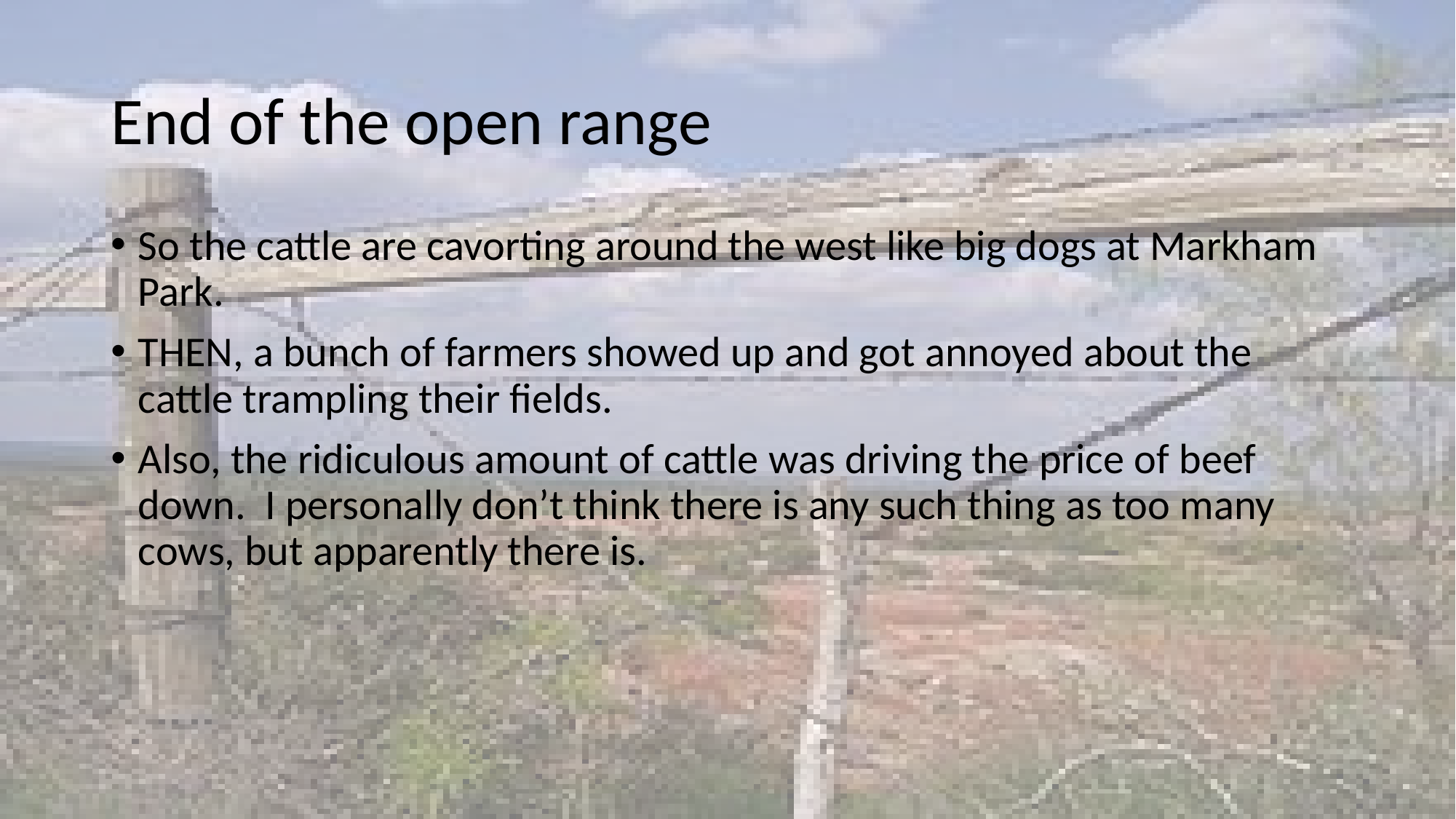

# End of the open range
So the cattle are cavorting around the west like big dogs at Markham Park.
THEN, a bunch of farmers showed up and got annoyed about the cattle trampling their fields.
Also, the ridiculous amount of cattle was driving the price of beef down.  I personally don’t think there is any such thing as too many cows, but apparently there is.